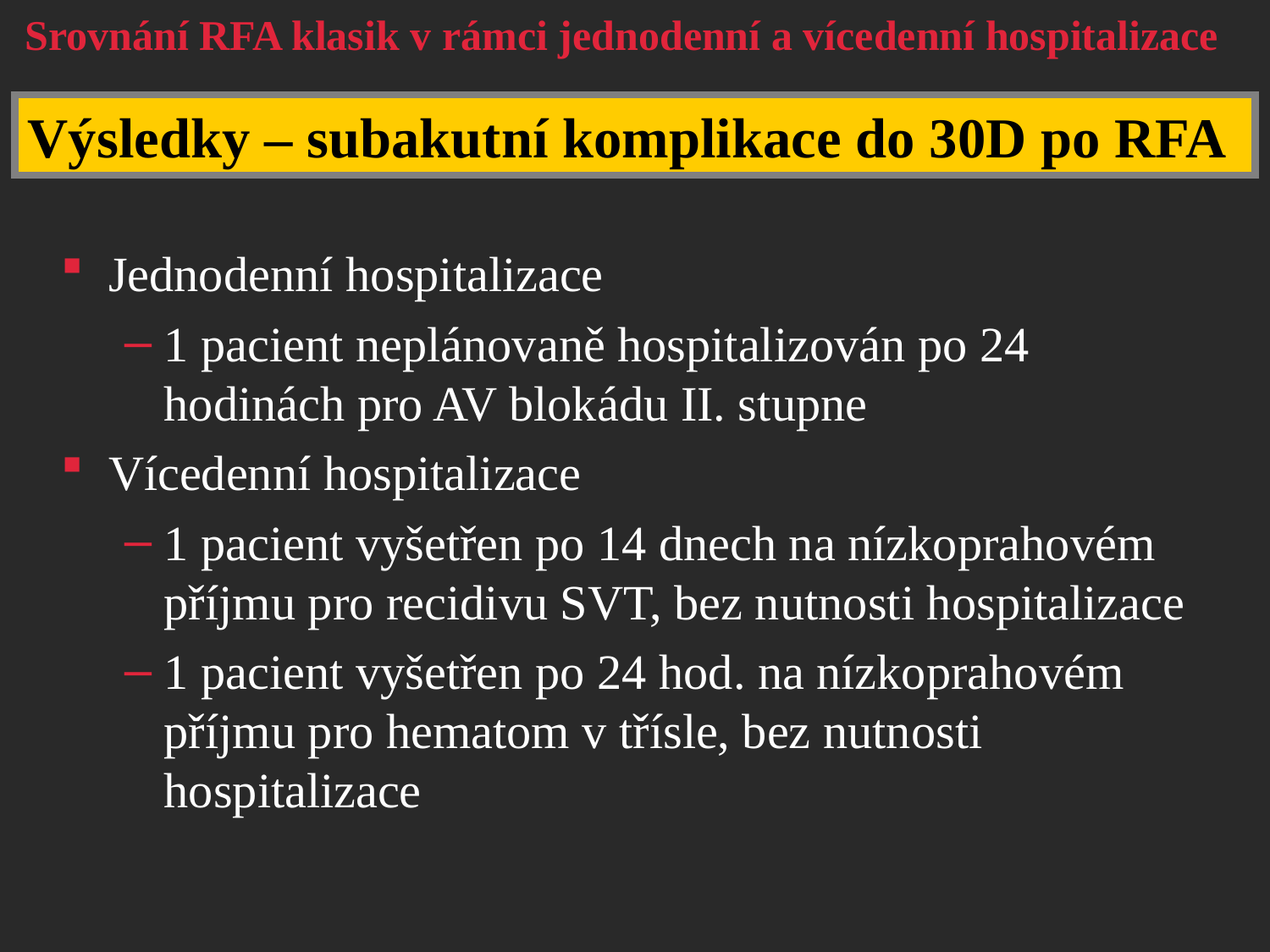

Srovnání RFA klasik v rámci jednodenní a vícedenní hospitalizace
Výsledky – subakutní komplikace do 30D po RFA
Jednodenní hospitalizace
1 pacient neplánovaně hospitalizován po 24 hodinách pro AV blokádu II. stupne
Vícedenní hospitalizace
1 pacient vyšetřen po 14 dnech na nízkoprahovém příjmu pro recidivu SVT, bez nutnosti hospitalizace
1 pacient vyšetřen po 24 hod. na nízkoprahovém příjmu pro hematom v třísle, bez nutnosti hospitalizace